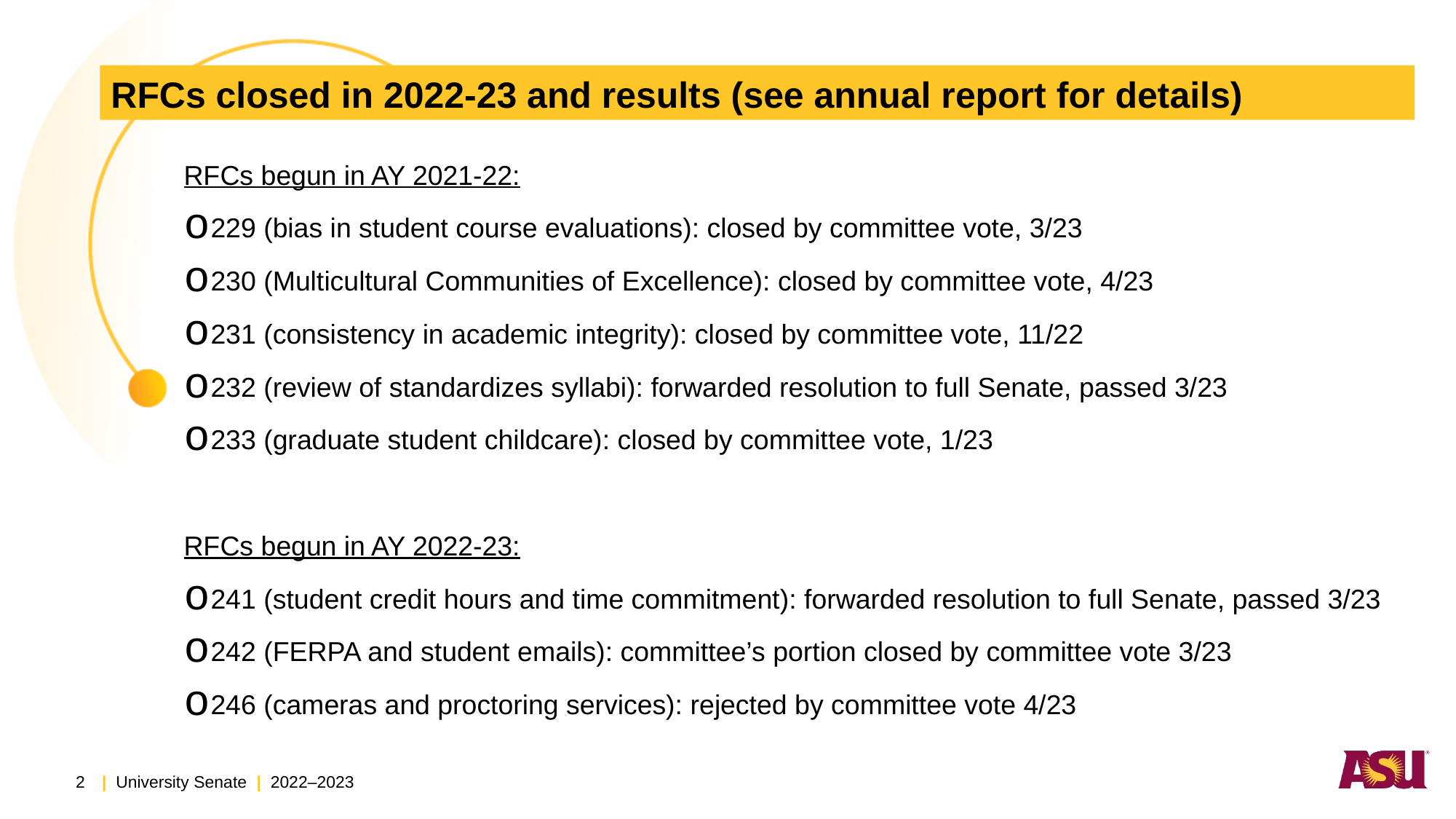

# RFCs closed in 2022-23 and results (see annual report for details)
RFCs begun in AY 2021-22:
229 (bias in student course evaluations): closed by committee vote, 3/23
230 (Multicultural Communities of Excellence): closed by committee vote, 4/23
231 (consistency in academic integrity): closed by committee vote, 11/22
232 (review of standardizes syllabi): forwarded resolution to full Senate, passed 3/23
233 (graduate student childcare): closed by committee vote, 1/23

RFCs begun in AY 2022-23:
241 (student credit hours and time commitment): forwarded resolution to full Senate, passed 3/23
242 (FERPA and student emails): committee’s portion closed by committee vote 3/23
246 (cameras and proctoring services): rejected by committee vote 4/23
2